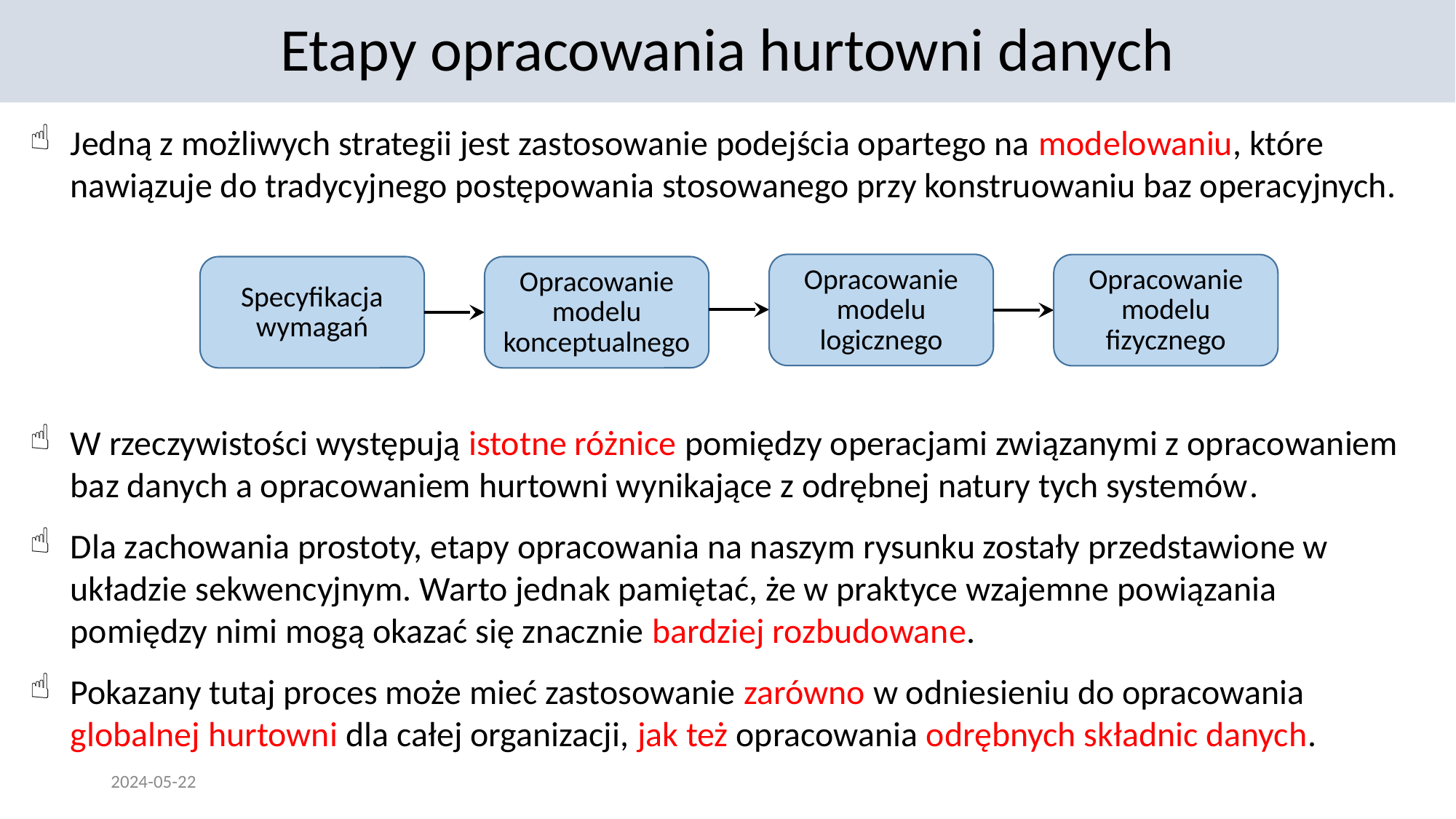

Etapy opracowania hurtowni danych
Jedną z możliwych strategii jest zastosowanie podejścia opartego na modelowaniu, które nawiązuje do tradycyjnego postępowania stosowanego przy konstruowaniu baz operacyjnych.
Opracowanie modelu logicznego
Opracowanie modelu fizycznego
Specyfikacja wymagań
Opracowanie modelu konceptualnego
W rzeczywistości występują istotne różnice pomiędzy operacjami związanymi z opracowaniem baz danych a opracowaniem hurtowni wynikające z odrębnej natury tych systemów.
Dla zachowania prostoty, etapy opracowania na naszym rysunku zostały przedstawione w układzie sekwencyjnym. Warto jednak pamiętać, że w praktyce wzajemne powiązania pomiędzy nimi mogą okazać się znacznie bardziej rozbudowane.
Pokazany tutaj proces może mieć zastosowanie zarówno w odniesieniu do opracowania globalnej hurtowni dla całej organizacji, jak też opracowania odrębnych składnic danych.
2024-05-22